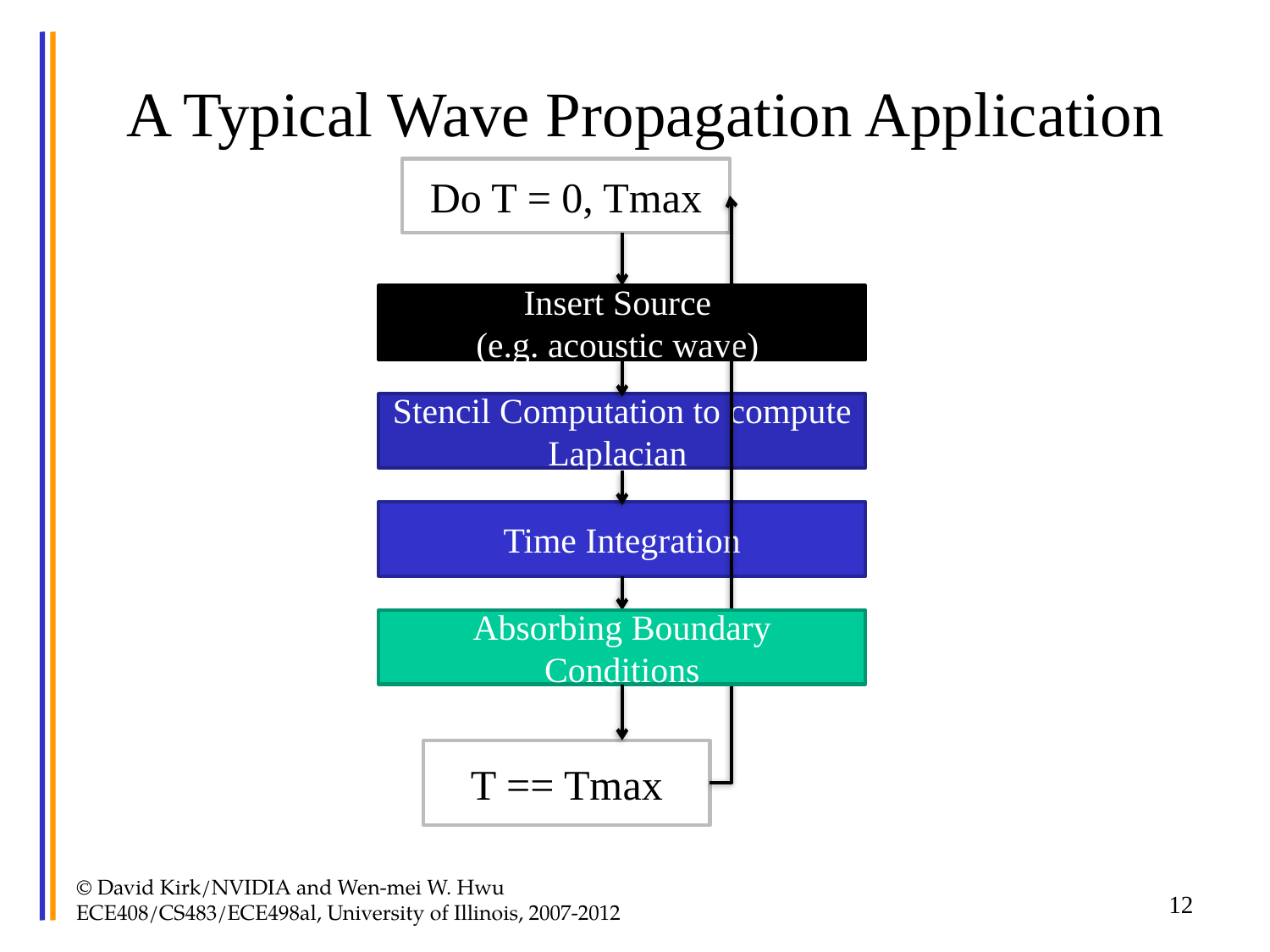

# A Typical Wave Propagation Application
Do T = 0, Tmax
Insert Source
(e.g. acoustic wave)
Stencil Computation to compute Laplacian
Time Integration
Absorbing Boundary Conditions
T == Tmax
© David Kirk/NVIDIA and Wen-mei W. Hwu  ECE408/CS483/ECE498al, University of Illinois, 2007-2012
12